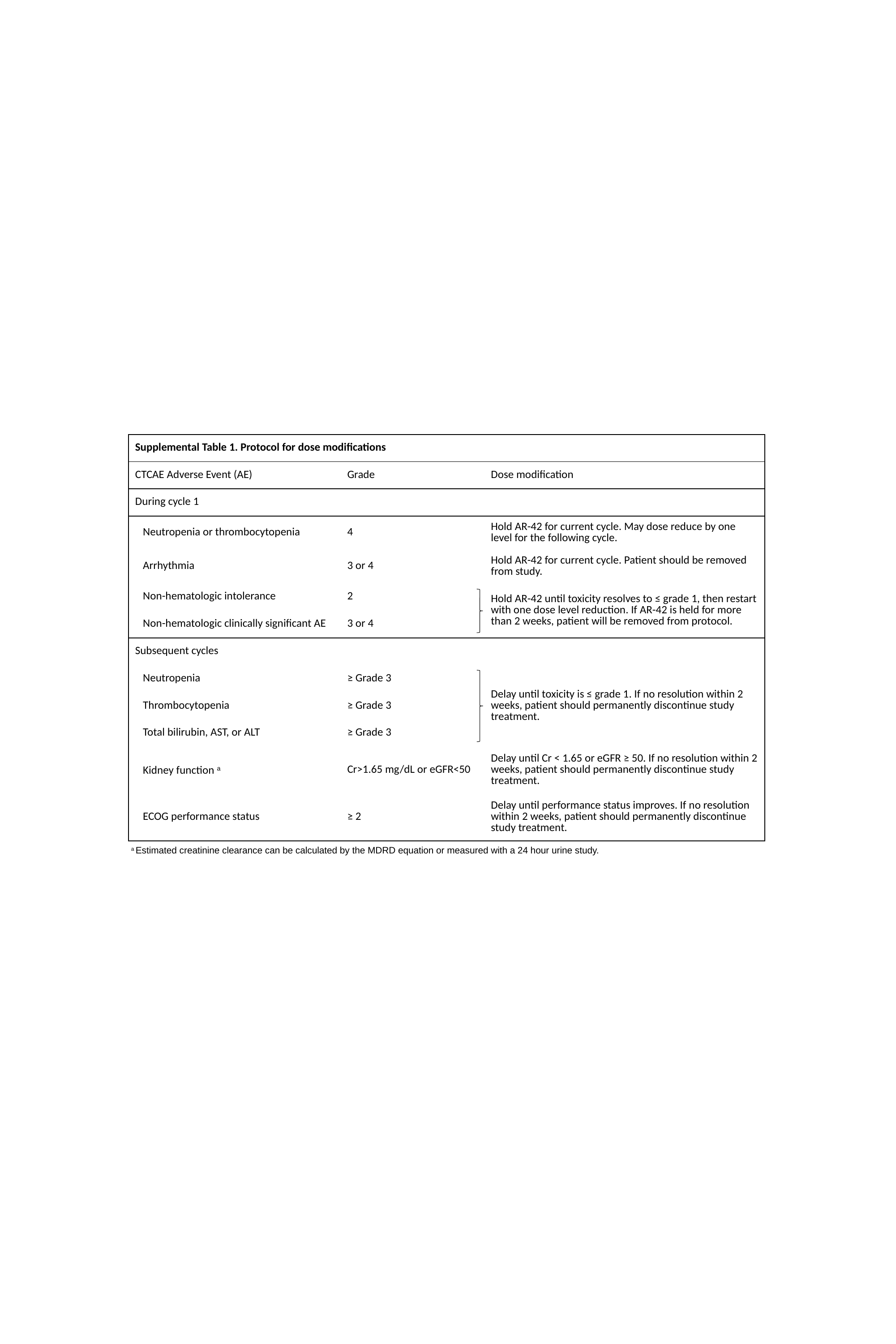

| Supplemental Table 1. Protocol for dose modifications |  |  |
| --- | --- | --- |
| CTCAE Adverse Event (AE) | Grade | Dose modification |
| During cycle 1 |  |  |
| Neutropenia or thrombocytopenia | 4 | Hold AR-42 for current cycle. May dose reduce by one level for the following cycle. |
| Arrhythmia | 3 or 4 | Hold AR-42 for current cycle. Patient should be removed from study. |
| Non-hematologic intolerance | 2 | Hold AR-42 until toxicity resolves to ≤ grade 1, then restart with one dose level reduction. If AR-42 is held for more than 2 weeks, patient will be removed from protocol. |
| Non-hematologic clinically significant AE | 3 or 4 |  |
| Subsequent cycles |  |  |
| Neutropenia | ≥ Grade 3 | Delay until toxicity is ≤ grade 1. If no resolution within 2 weeks, patient should permanently discontinue study treatment. |
| Thrombocytopenia | ≥ Grade 3 |  |
| Total bilirubin, AST, or ALT | ≥ Grade 3 |  |
| Kidney function a | Cr>1.65 mg/dL or eGFR<50 | Delay until Cr < 1.65 or eGFR ≥ 50. If no resolution within 2 weeks, patient should permanently discontinue study treatment. |
| ECOG performance status | ≥ 2 | Delay until performance status improves. If no resolution within 2 weeks, patient should permanently discontinue study treatment. |

a Estimated creatinine clearance can be calculated by the MDRD equation or measured with a 24 hour urine study.